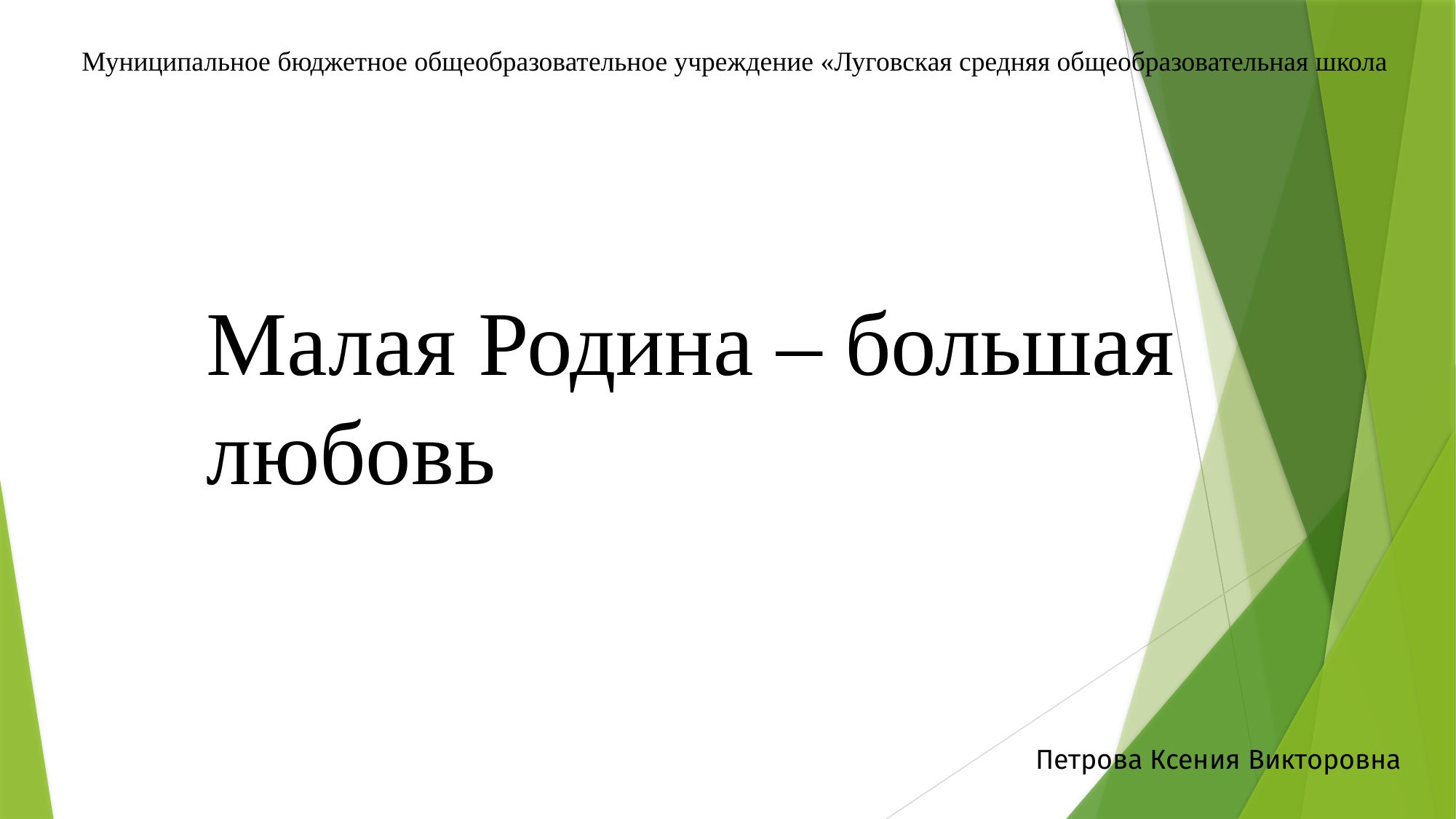

Муниципальное бюджетное общеобразовательное учреждение «Луговская средняя общеобразовательная школа
Малая Родина – большая любовь
Петрова Ксения Викторовна